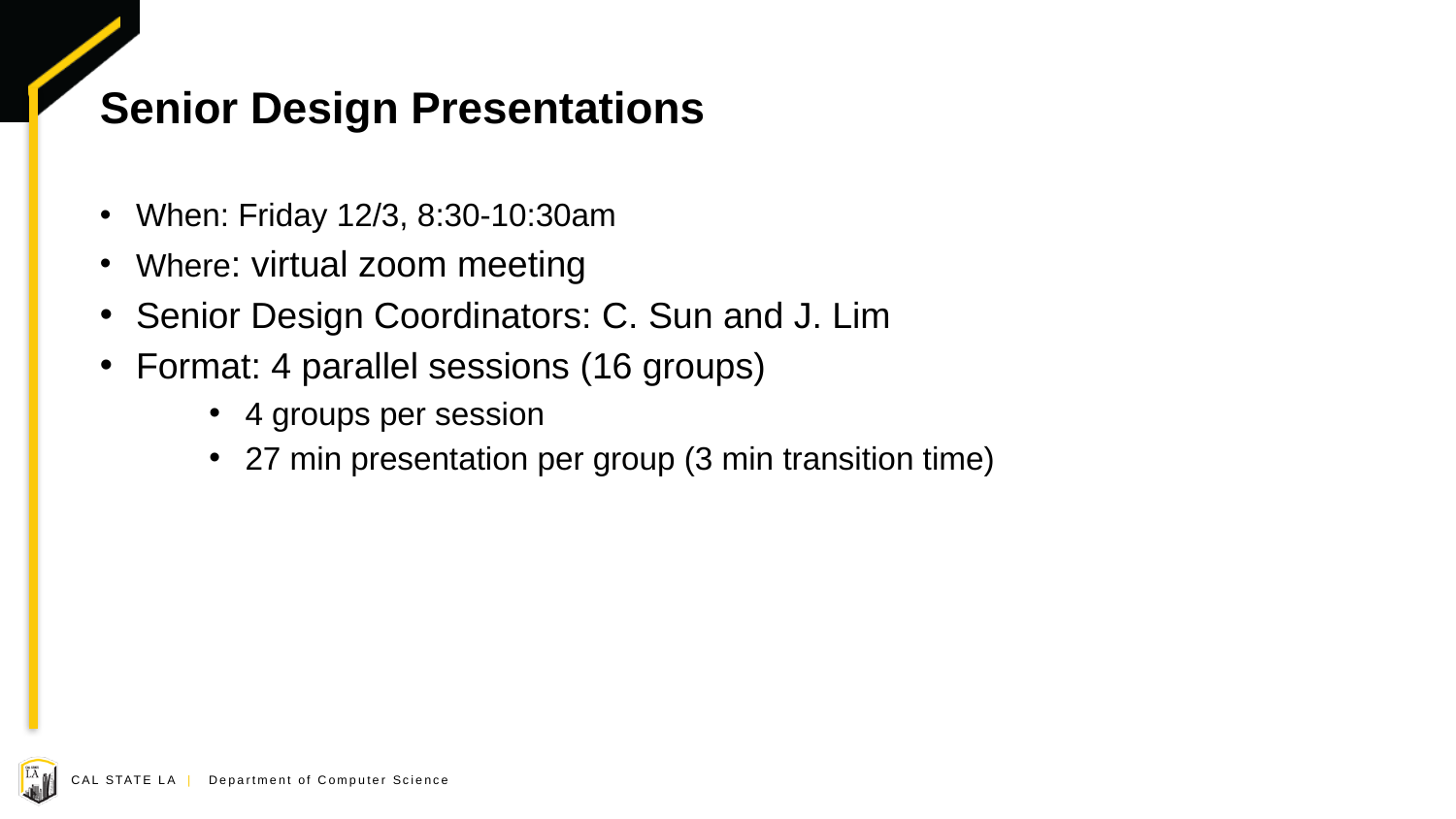

# Senior Design Presentations
When: Friday 12/3, 8:30-10:30am
Where: virtual zoom meeting
Senior Design Coordinators: C. Sun and J. Lim
Format: 4 parallel sessions (16 groups)
4 groups per session
27 min presentation per group (3 min transition time)